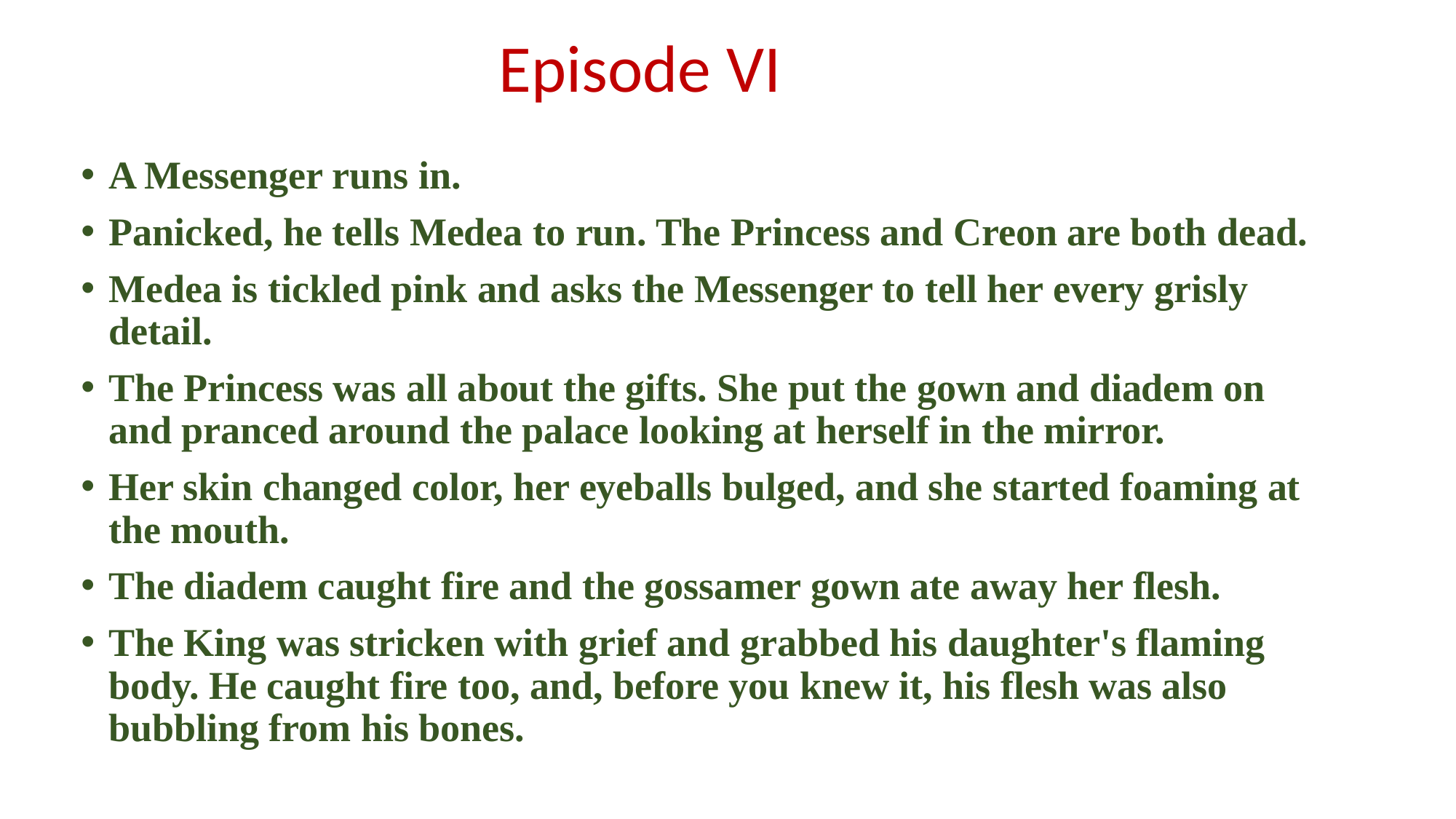

# Episode VI
A Messenger runs in.
Panicked, he tells Medea to run. The Princess and Creon are both dead.
Medea is tickled pink and asks the Messenger to tell her every grisly detail.
The Princess was all about the gifts. She put the gown and diadem on and pranced around the palace looking at herself in the mirror.
Her skin changed color, her eyeballs bulged, and she started foaming at the mouth.
The diadem caught fire and the gossamer gown ate away her flesh.
The King was stricken with grief and grabbed his daughter's flaming body. He caught fire too, and, before you knew it, his flesh was also bubbling from his bones.